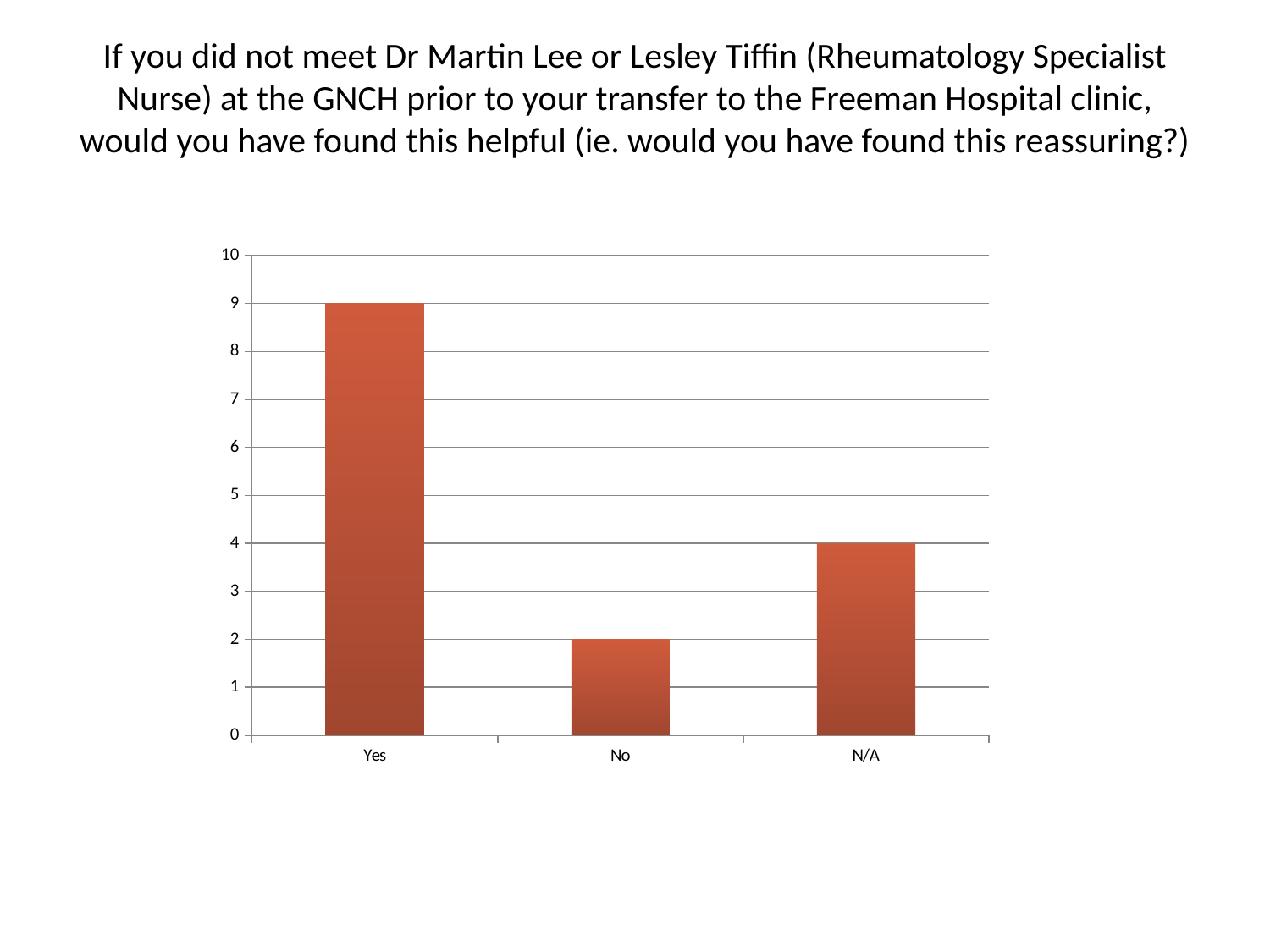

# If you did not meet Dr Martin Lee or Lesley Tiffin (Rheumatology Specialist Nurse) at the GNCH prior to your transfer to the Freeman Hospital clinic, would you have found this helpful (ie. would you have found this reassuring?)

### Chart

| Category |  |
|---|---|
| Yes | 9.0 |
| No | 2.0 |
| N/A | 4.0 |